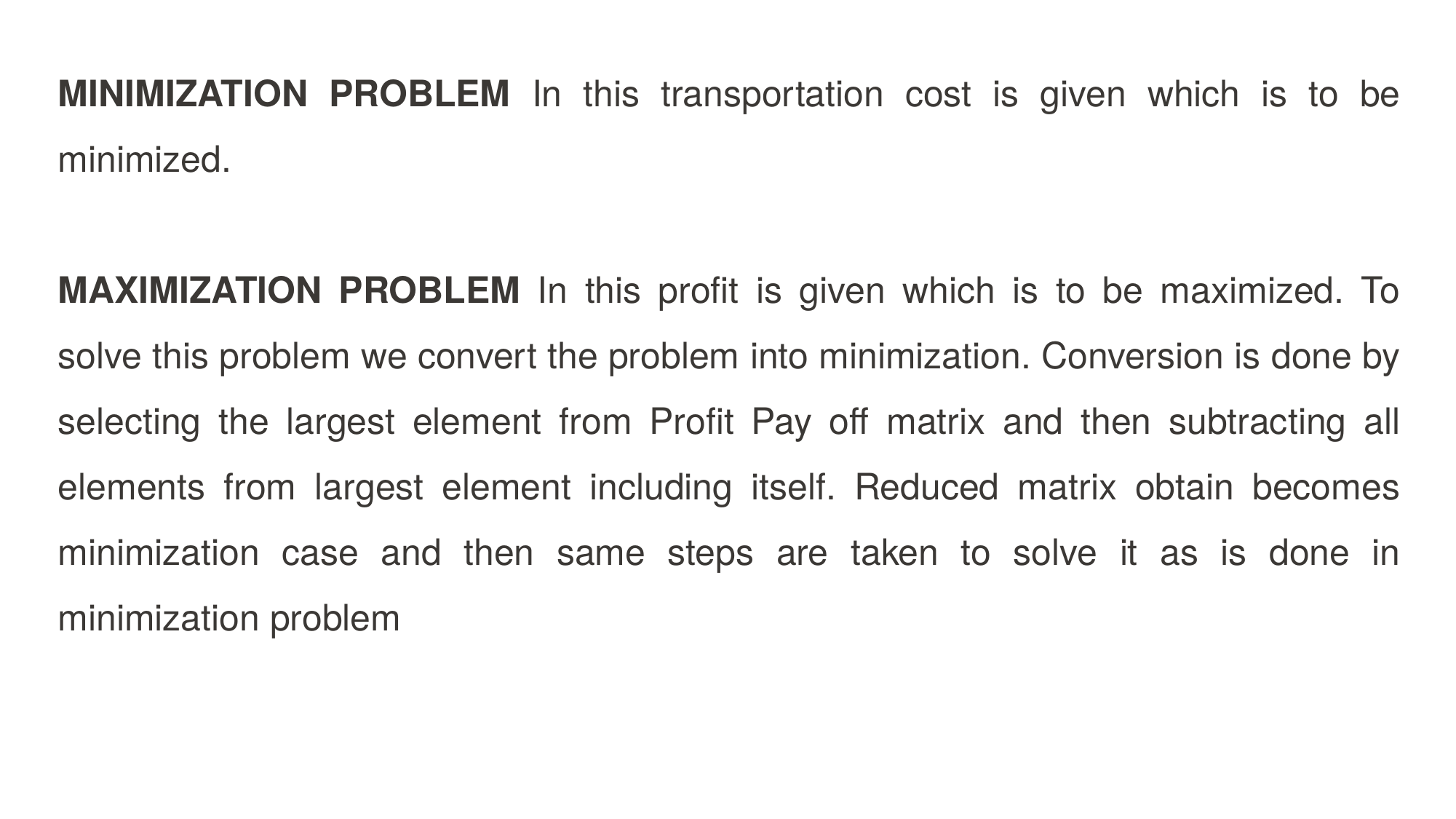

MINIMIZATION PROBLEM In this transportation cost is given which is to be minimized.

MAXIMIZATION PROBLEM In this profit is given which is to be maximized. To solve this problem we convert the problem into minimization. Conversion is done by selecting the largest element from Profit Pay off matrix and then subtracting all elements from largest element including itself. Reduced matrix obtain becomes minimization case and then same steps are taken to solve it as is done in minimization problem